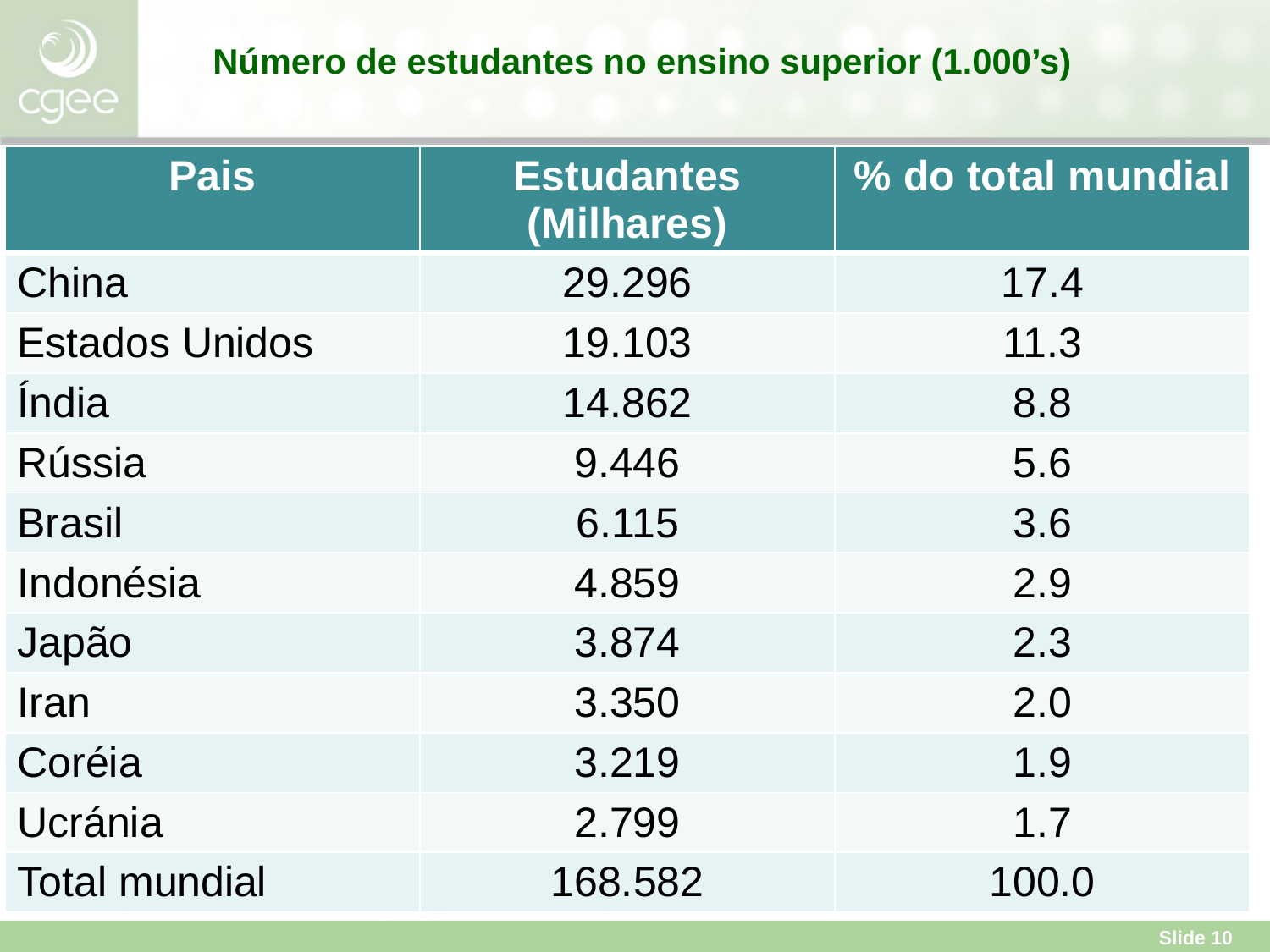

# Número de estudantes no ensino superior (1.000’s)
| Pais | Estudantes (Milhares) | % do total mundial |
| --- | --- | --- |
| China | 29.296 | 17.4 |
| Estados Unidos | 19.103 | 11.3 |
| Índia | 14.862 | 8.8 |
| Rússia | 9.446 | 5.6 |
| Brasil | 6.115 | 3.6 |
| Indonésia | 4.859 | 2.9 |
| Japão | 3.874 | 2.3 |
| Iran | 3.350 | 2.0 |
| Coréia | 3.219 | 1.9 |
| Ucránia | 2.799 | 1.7 |
| Total mundial | 168.582 | 100.0 |